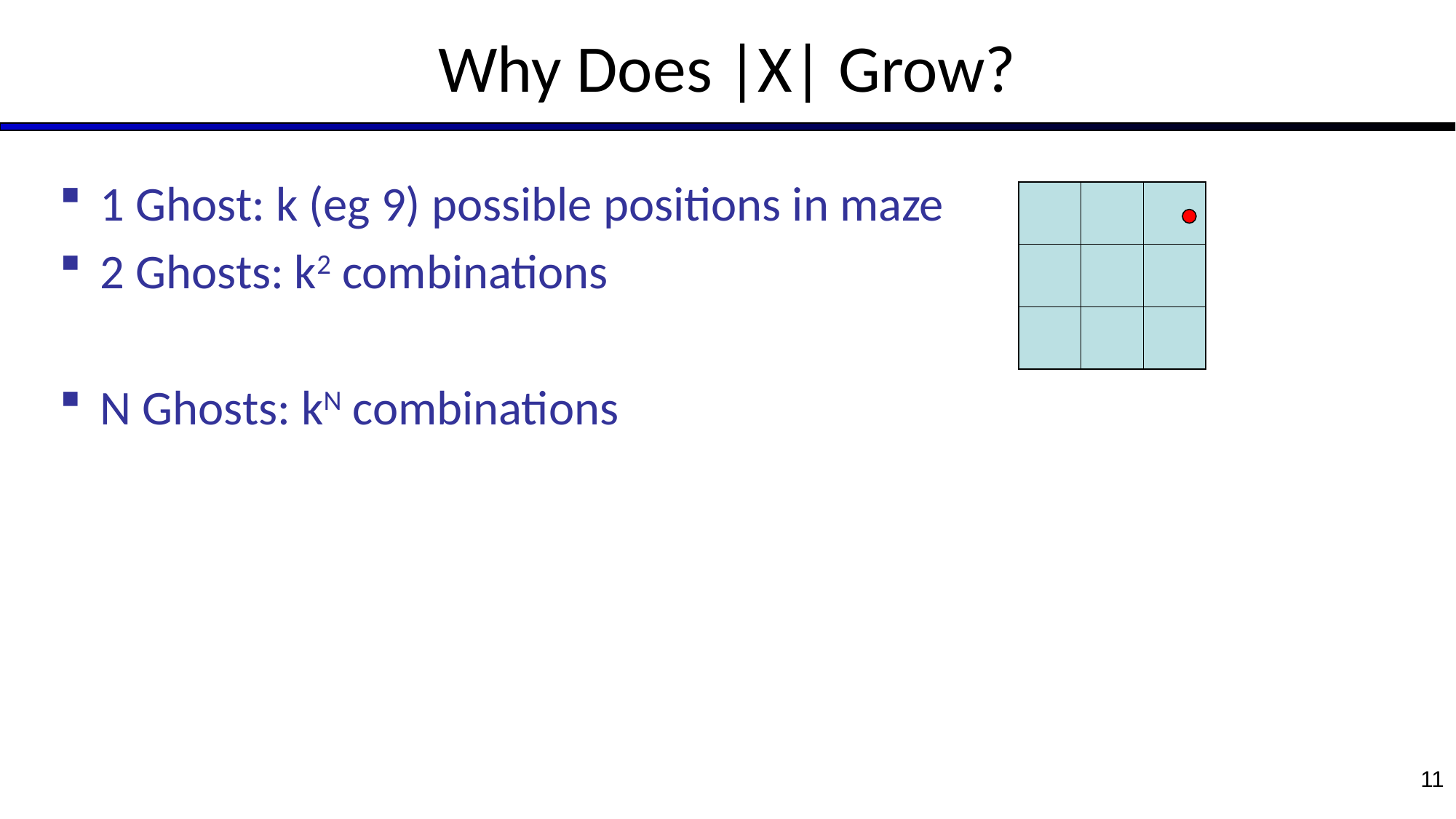

# Why Does |X| Grow?
1 Ghost: k (eg 9) possible positions in maze
2 Ghosts: k2 combinations

N Ghosts: kN combinations

11